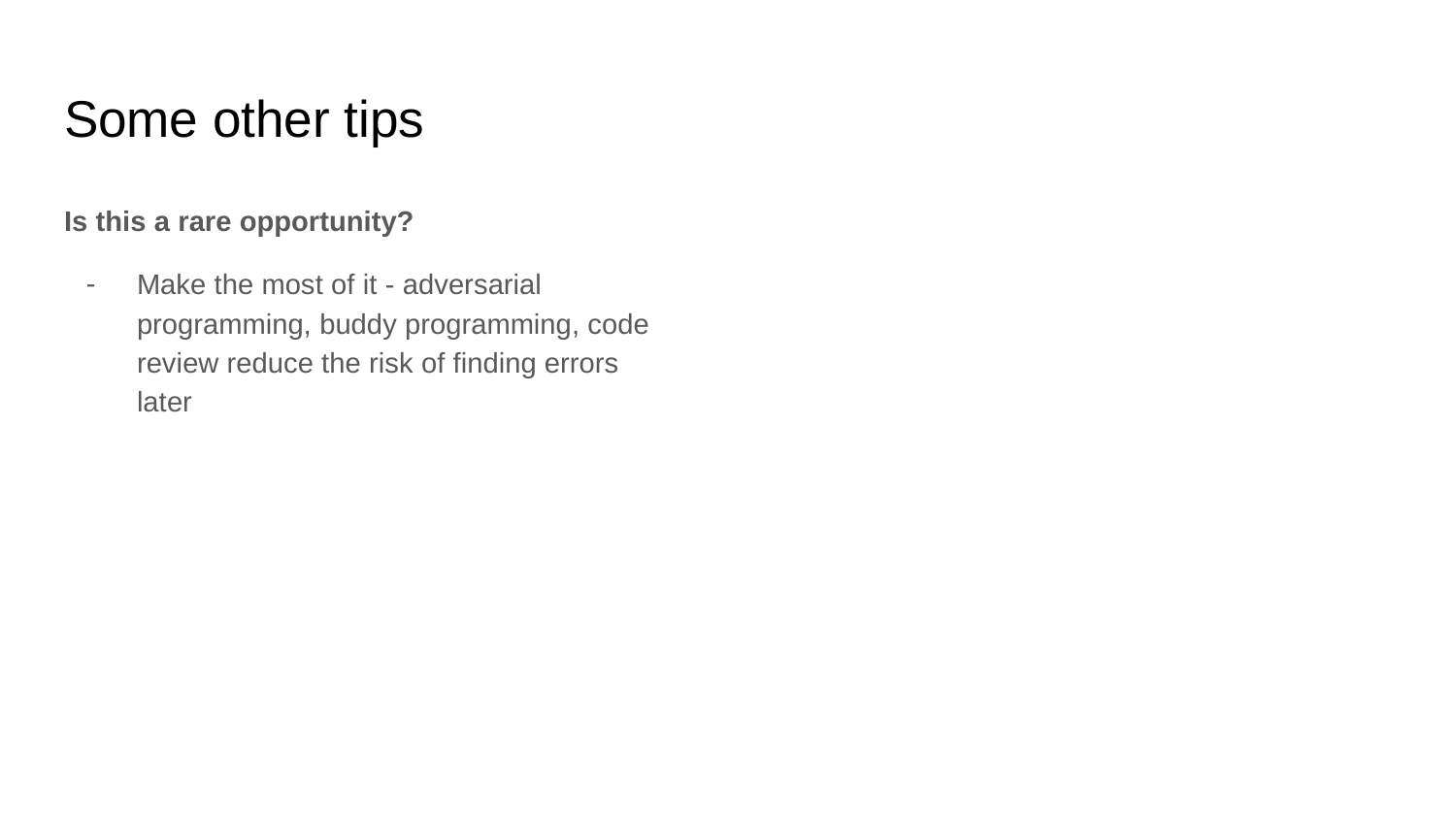

# Some other tips
Is this a rare opportunity?
Make the most of it - adversarial programming, buddy programming, code review reduce the risk of finding errors later